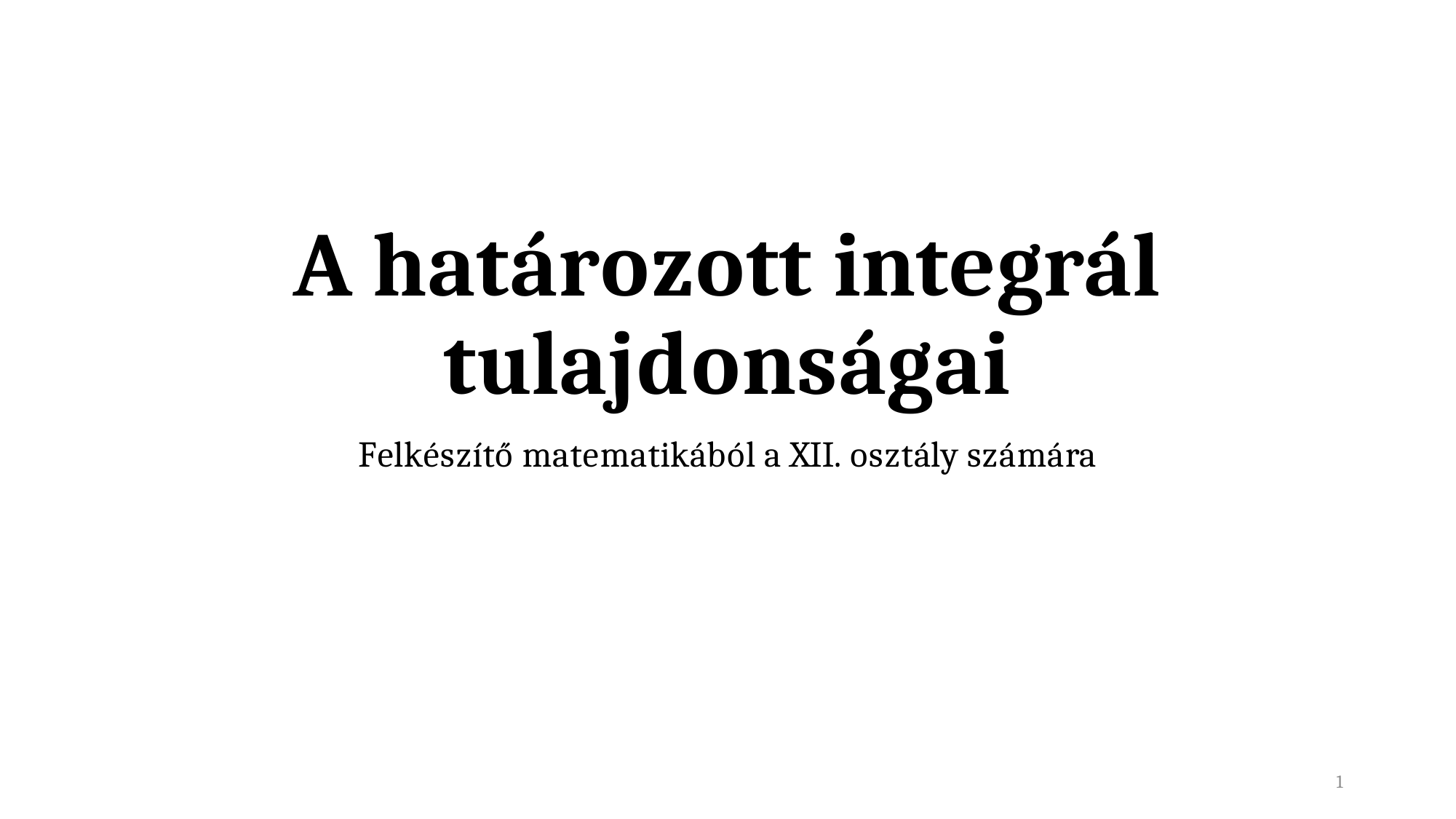

# A határozott integrál tulajdonságai
Felkészítő matematikából a XII. osztály számára
1